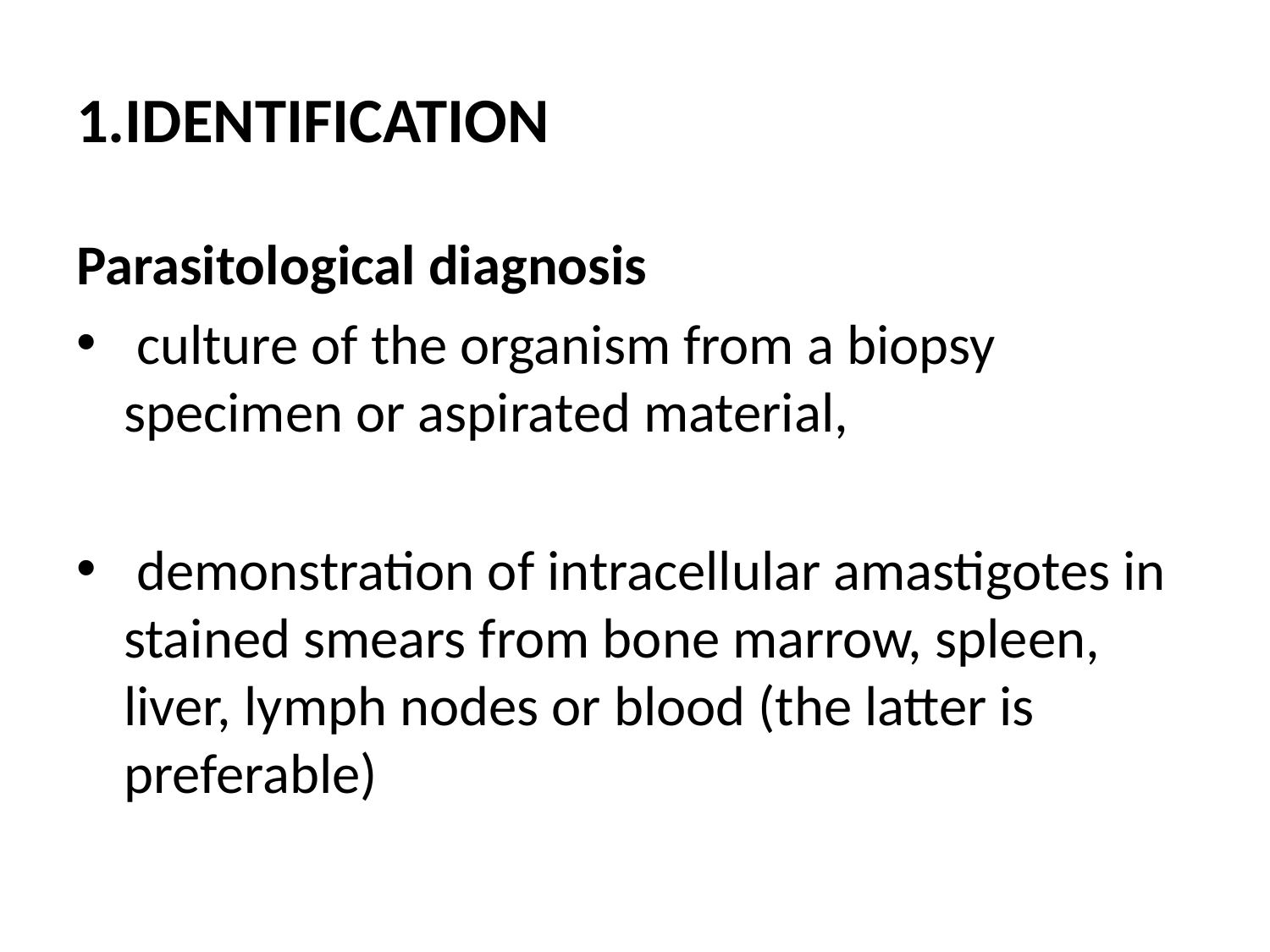

# 1.IDENTIFICATION
Parasitological diagnosis
 culture of the organism from a biopsy specimen or aspirated material,

 demonstration of intracellular amastigotes in stained smears from bone marrow, spleen, liver, lymph nodes or blood (the latter is preferable)